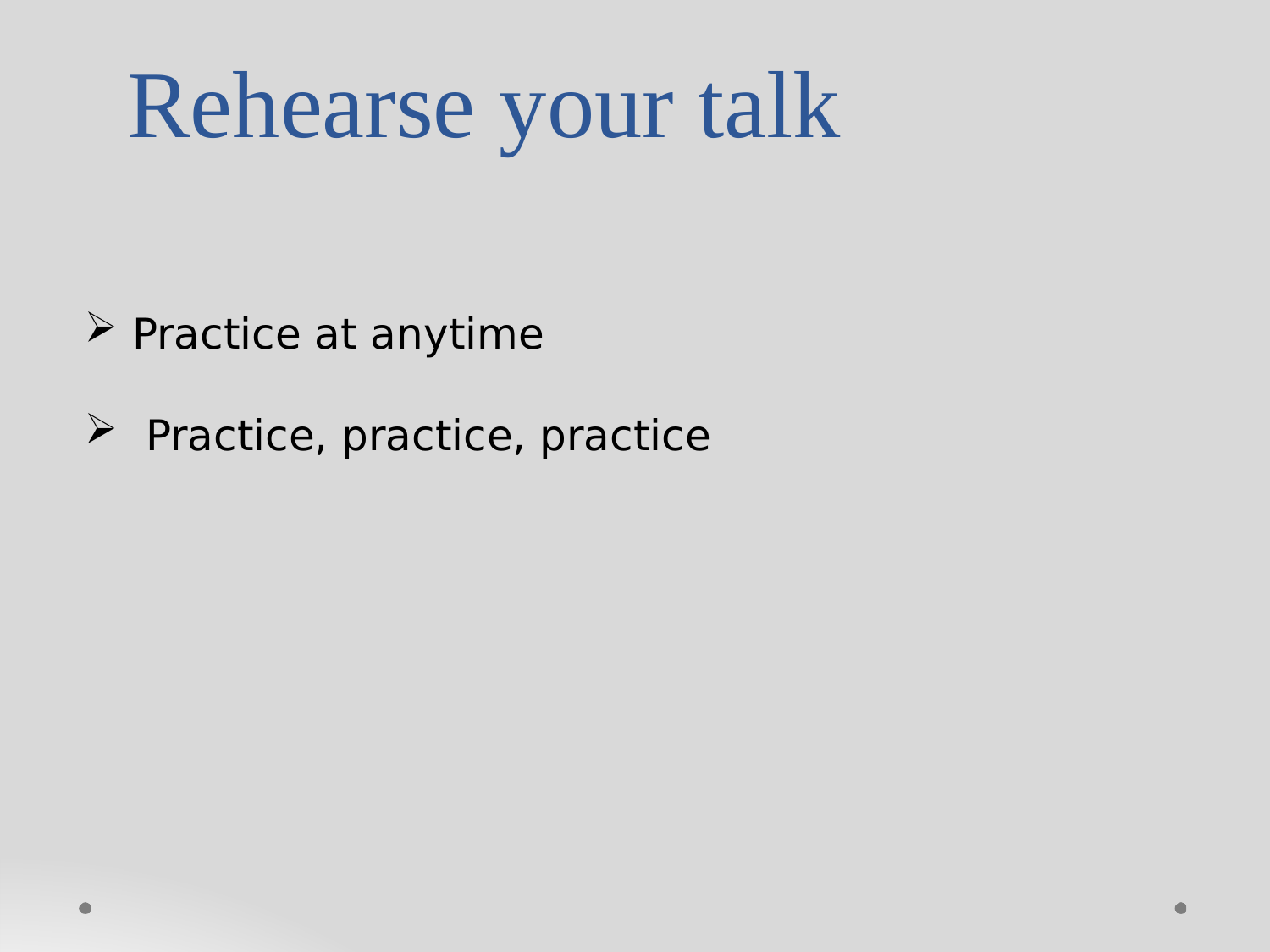

# Rehearse your talk
Practice at anytime

 Practice, practice, practice